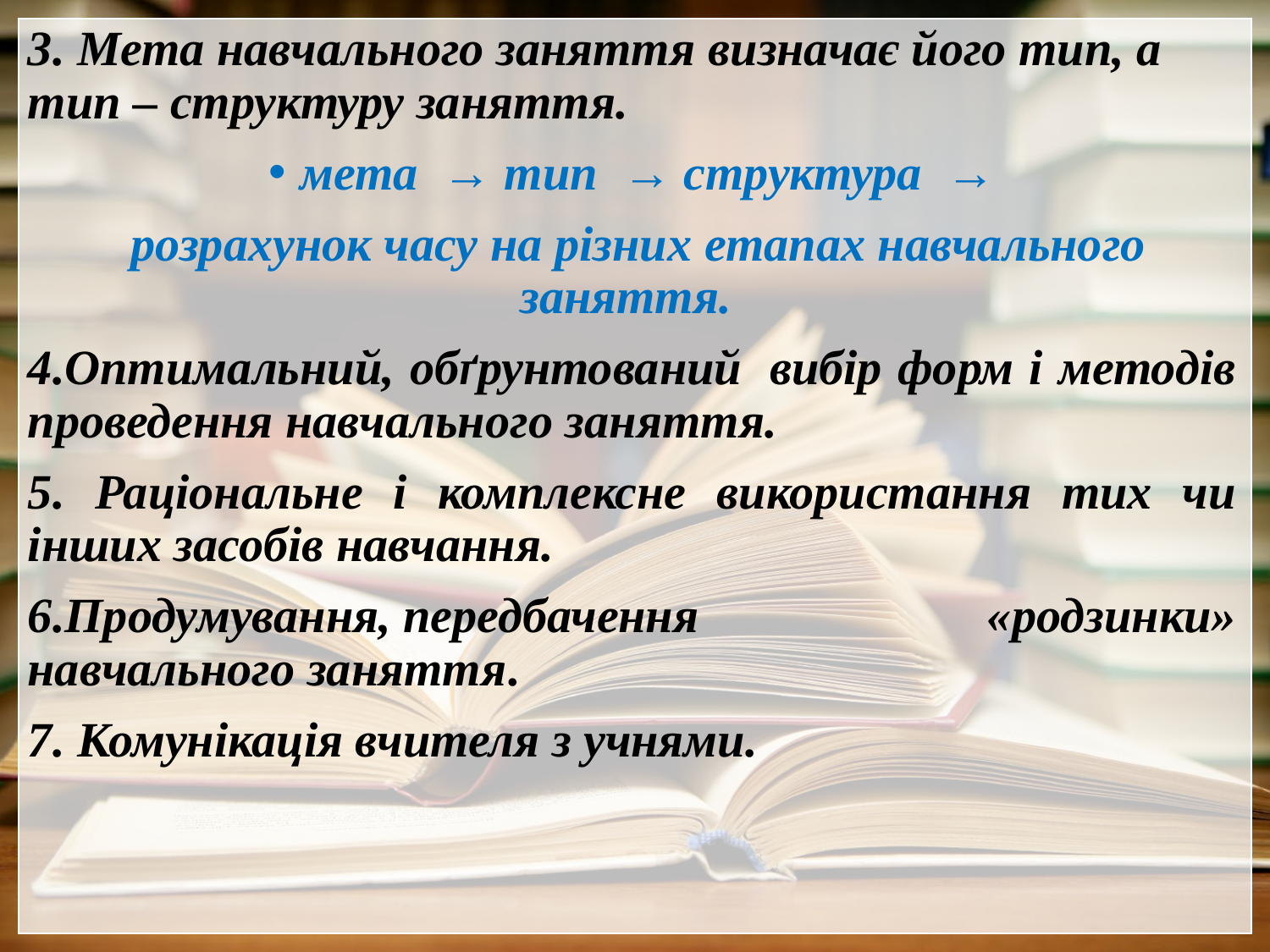

3. Мета навчального заняття визначає його тип, а тип – структуру заняття.
мета  → тип  → структура  →
 розрахунок часу на різних етапах навчального заняття.
4.Оптимальний, обґрунтований  вибір форм і методів проведення навчального заняття.
5. Раціональне і комплексне використання тих чи інших засобів навчання.
6.Продумування, передбачення «родзинки» навчального заняття.
7. Комунікація вчителя з учнями.